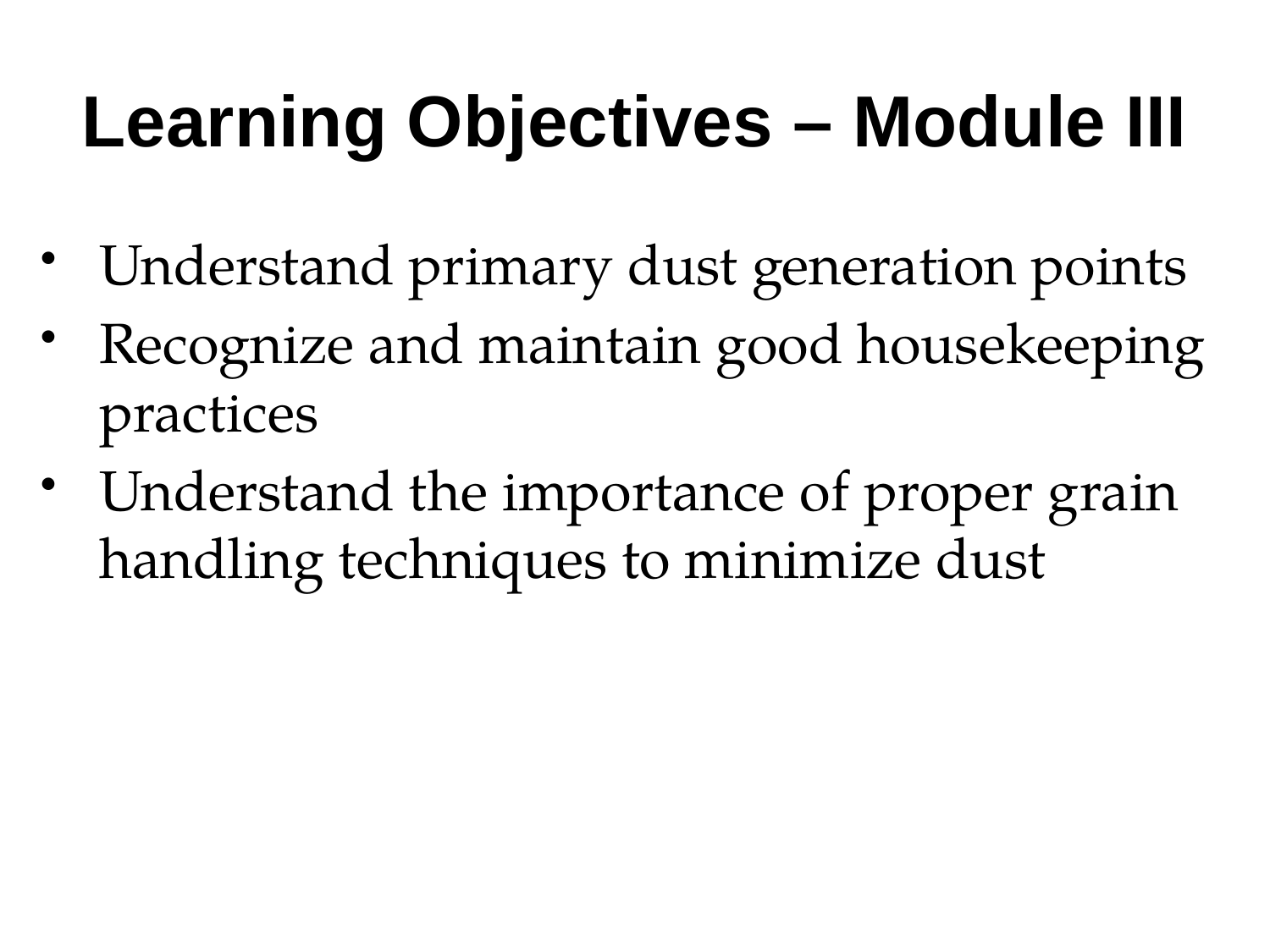

# Learning Objectives – Module III
Understand primary dust generation points
Recognize and maintain good housekeeping practices
Understand the importance of proper grain handling techniques to minimize dust